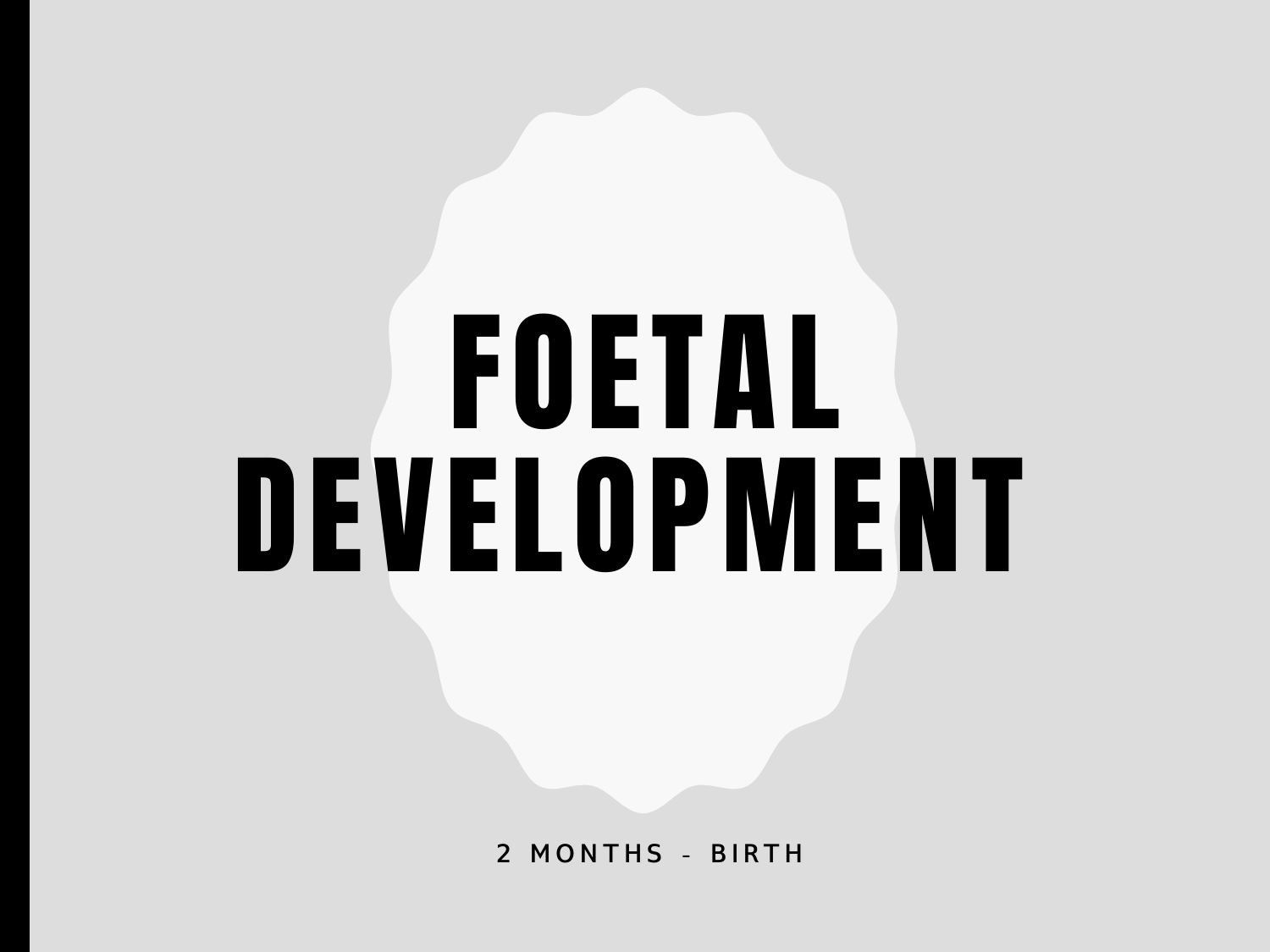

# Foetal Development
2 months - birth